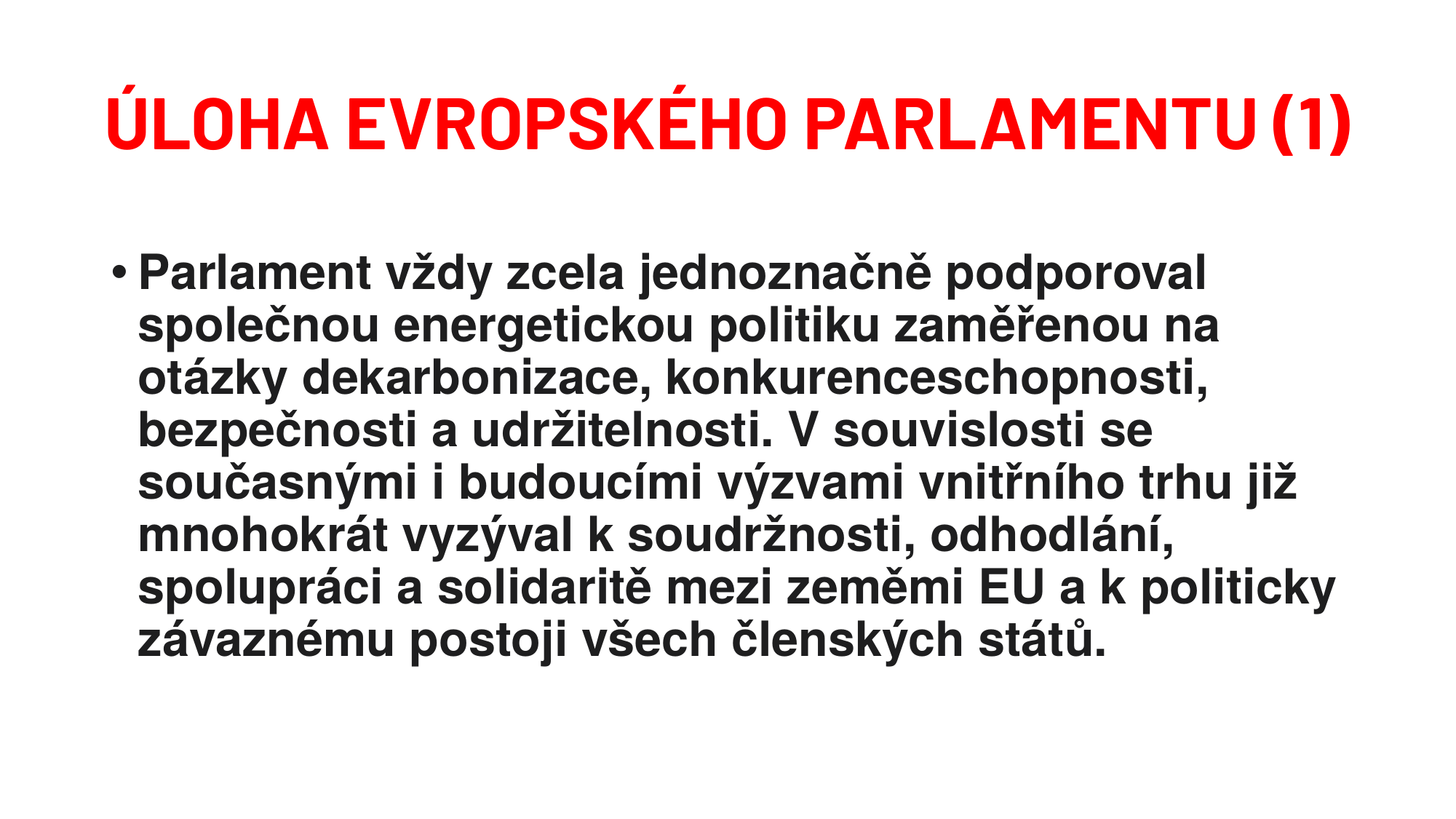

# ÚLOHA EVROPSKÉHO PARLAMENTU (1)
Parlament vždy zcela jednoznačně podporoval společnou energetickou politiku zaměřenou na otázky dekarbonizace, konkurenceschopnosti, bezpečnosti a udržitelnosti. V souvislosti se současnými i budoucími výzvami vnitřního trhu již mnohokrát vyzýval k soudržnosti, odhodlání, spolupráci a solidaritě mezi zeměmi EU a k politicky závaznému postoji všech členských států.